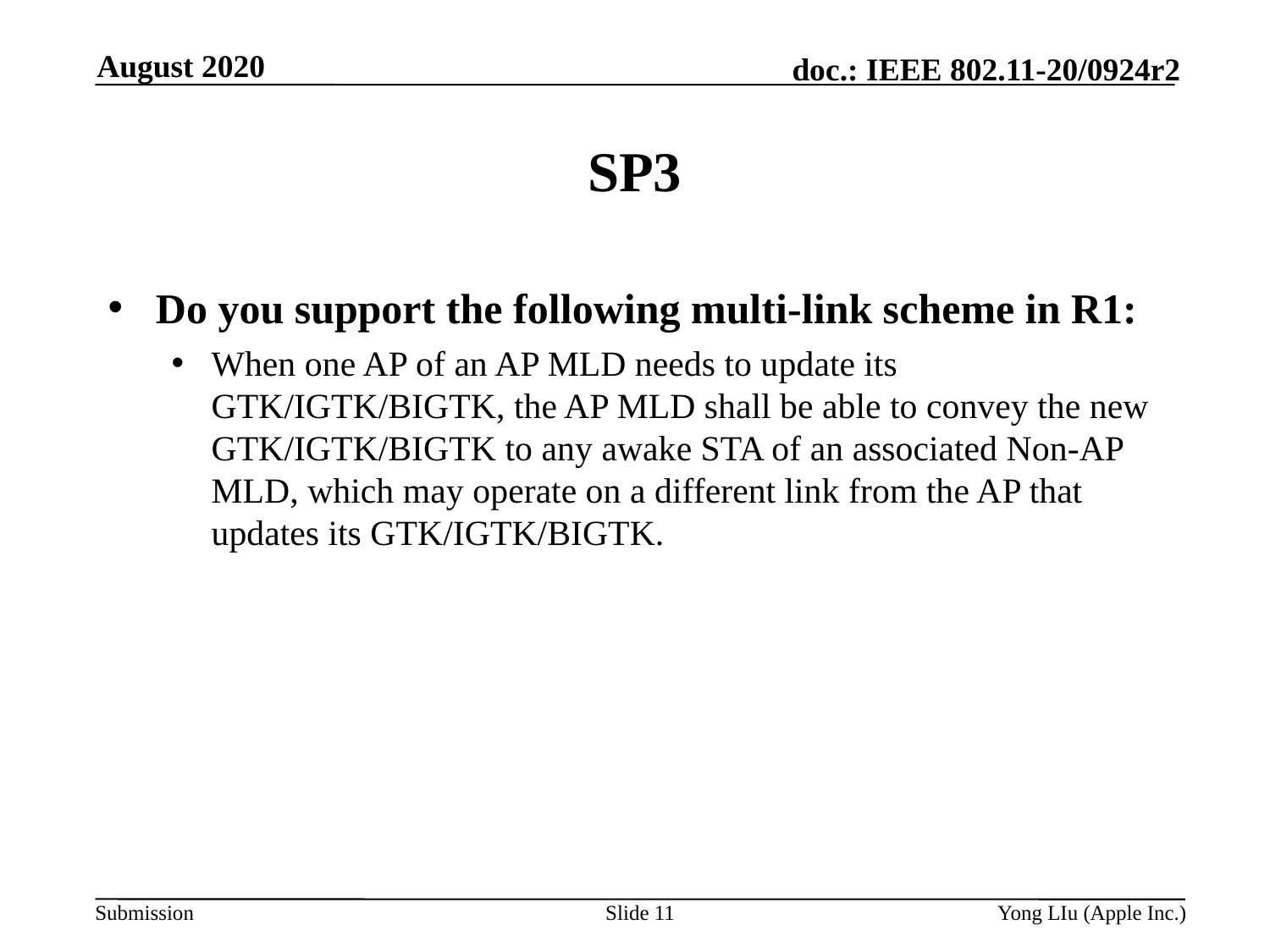

August 2020
# SP3
Do you support the following multi-link scheme in R1:
When one AP of an AP MLD needs to update its GTK/IGTK/BIGTK, the AP MLD shall be able to convey the new GTK/IGTK/BIGTK to any awake STA of an associated Non-AP MLD, which may operate on a different link from the AP that updates its GTK/IGTK/BIGTK.

Slide 11
Yong LIu (Apple Inc.)